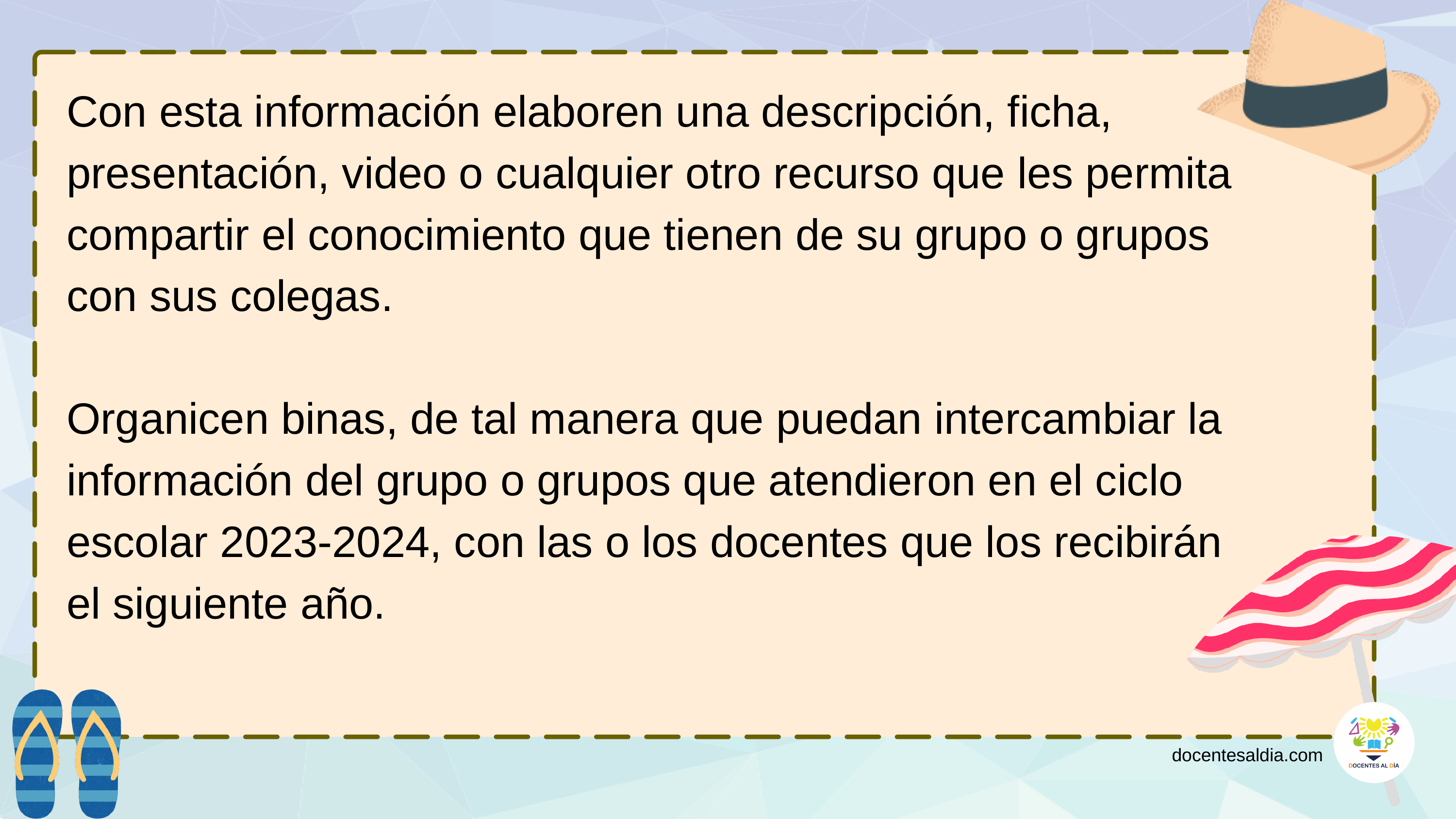

Con esta información elaboren una descripción, ficha, presentación, video o cualquier otro recurso que les permita compartir el conocimiento que tienen de su grupo o grupos con sus colegas.

Organicen binas, de tal manera que puedan intercambiar la información del grupo o grupos que atendieron en el ciclo escolar 2023-2024, con las o los docentes que los recibirán el siguiente año.

docentesaldia.com